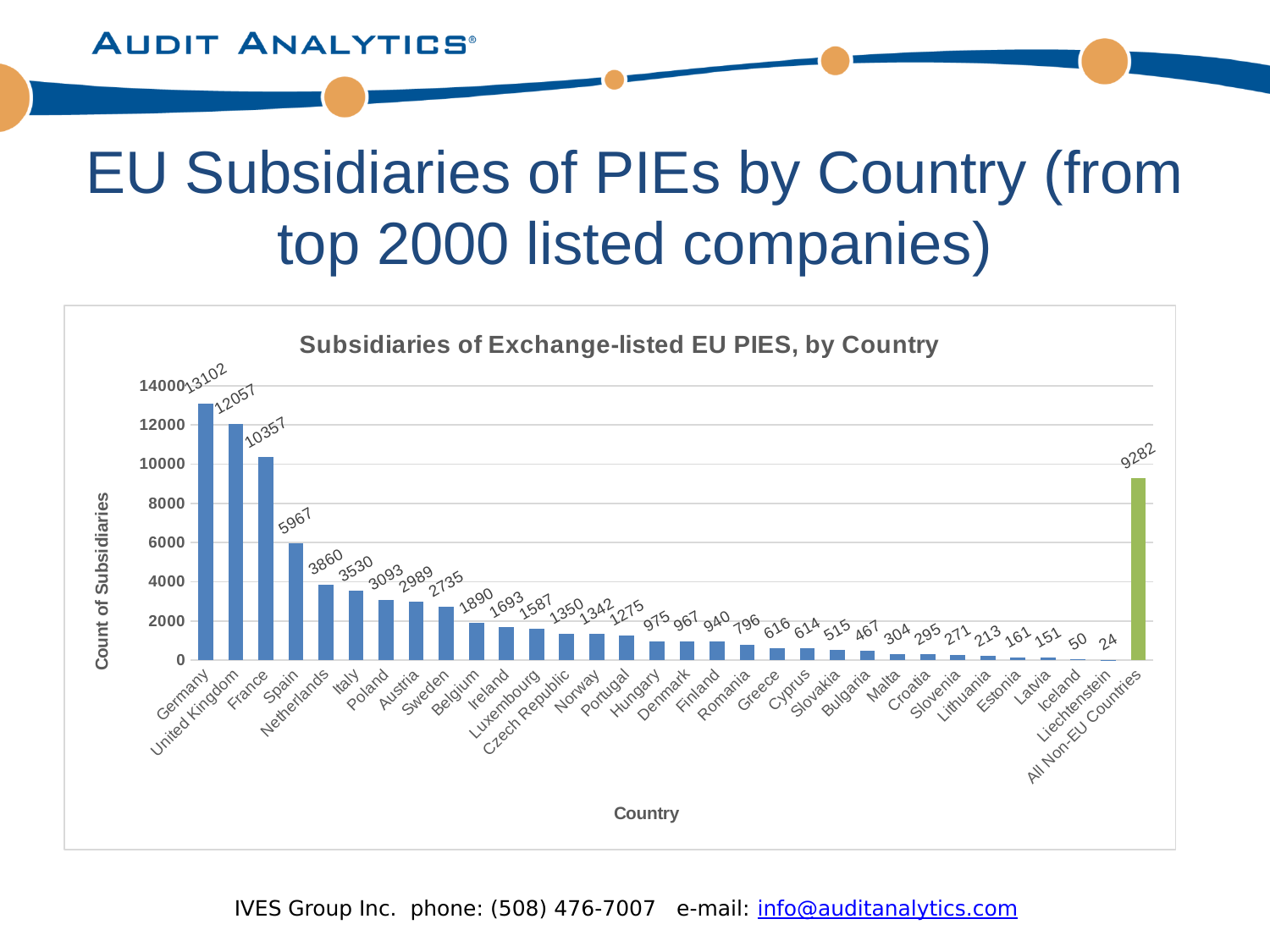

# EU Subsidiaries of PIEs by Country (from top 2000 listed companies)

### Chart: Subsidiaries of Exchange-listed EU PIES, by Country

| Category | Count |
|---|---|
| Germany | 13102.0 |
| United Kingdom | 12057.0 |
| France | 10357.0 |
| Spain | 5967.0 |
| Netherlands | 3860.0 |
| Italy | 3530.0 |
| Poland | 3093.0 |
| Austria | 2989.0 |
| Sweden | 2735.0 |
| Belgium | 1890.0 |
| Ireland | 1693.0 |
| Luxembourg | 1587.0 |
| Czech Republic | 1350.0 |
| Norway | 1342.0 |
| Portugal | 1275.0 |
| Hungary | 975.0 |
| Denmark | 967.0 |
| Finland | 940.0 |
| Romania | 796.0 |
| Greece | 616.0 |
| Cyprus | 614.0 |
| Slovakia | 515.0 |
| Bulgaria | 467.0 |
| Malta | 304.0 |
| Croatia | 295.0 |
| Slovenia | 271.0 |
| Lithuania | 213.0 |
| Estonia | 161.0 |
| Latvia | 151.0 |
| Iceland | 50.0 |
| Liechtenstein | 24.0 |
| All Non-EU Countries | 9282.0 |